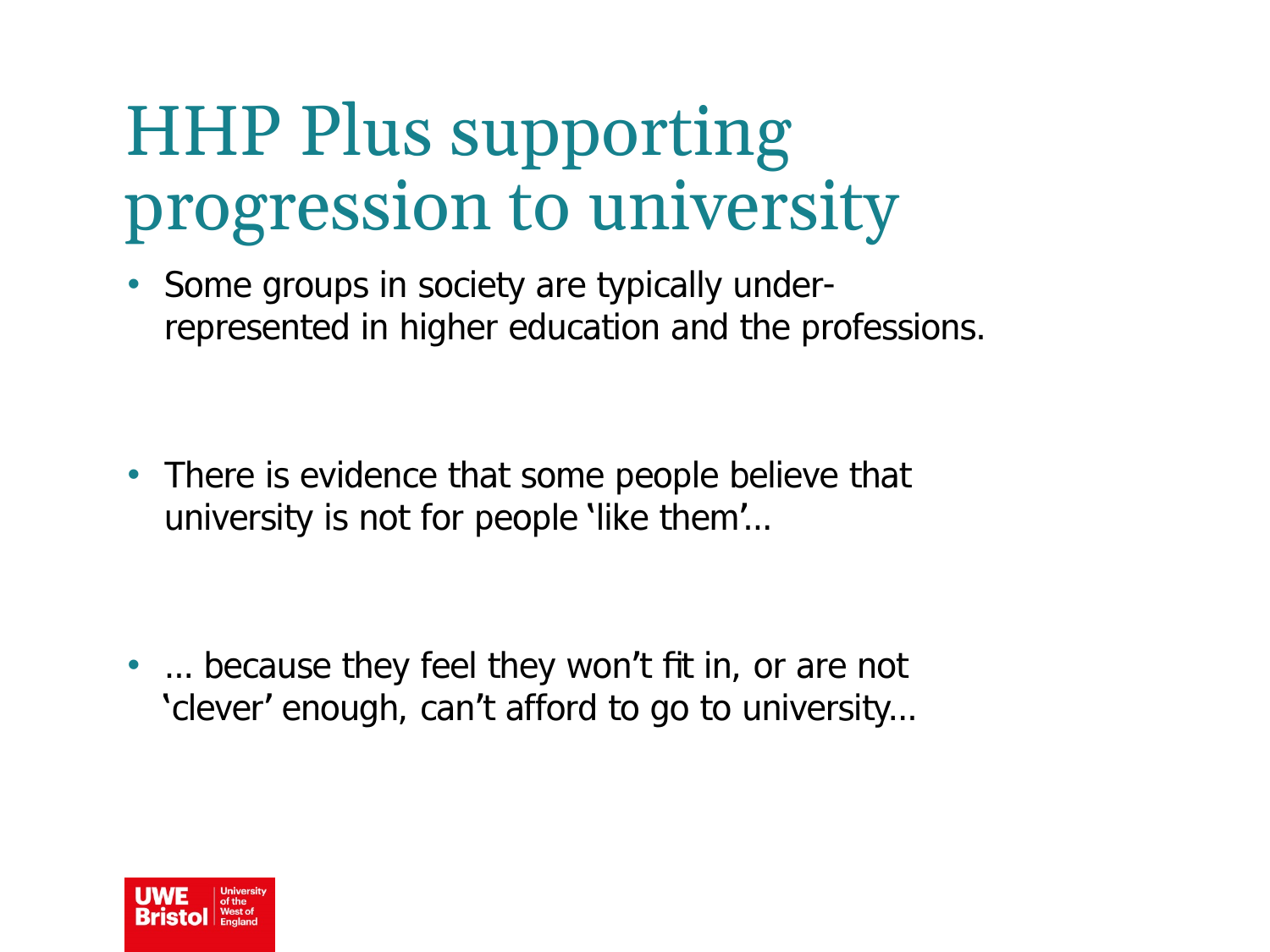

HHP Plus supporting progression to university
Some groups in society are typically under-represented in higher education and the professions.

There is evidence that some people believe that university is not for people ‘like them’…

… because they feel they won’t fit in, or are not ‘clever’ enough, can’t afford to go to university…